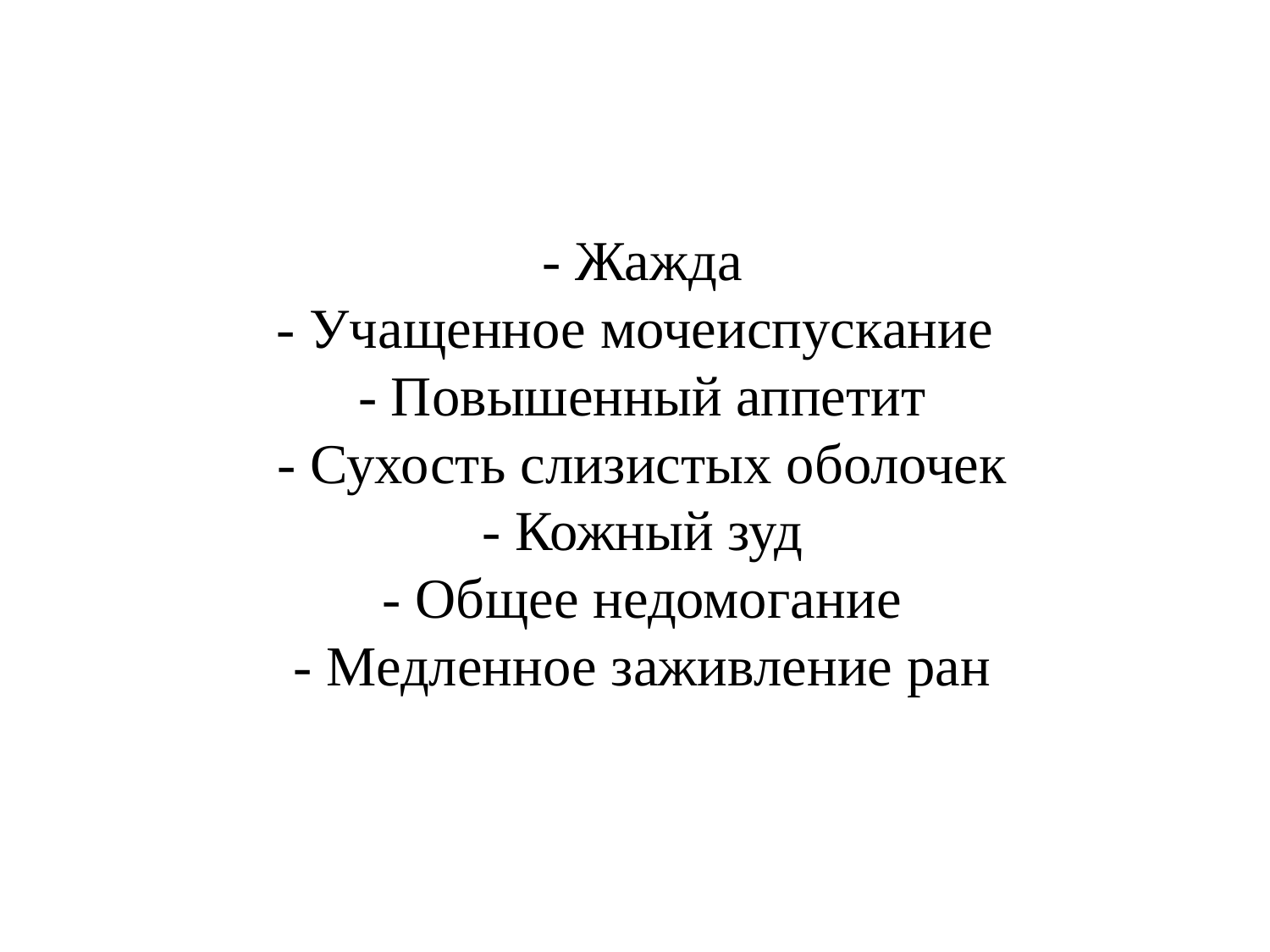

# - Жажда - Учащенное мочеиспускание - Повышенный аппетит - Сухость слизистых оболочек - Кожный зуд - Общее недомогание - Медленное заживление ран